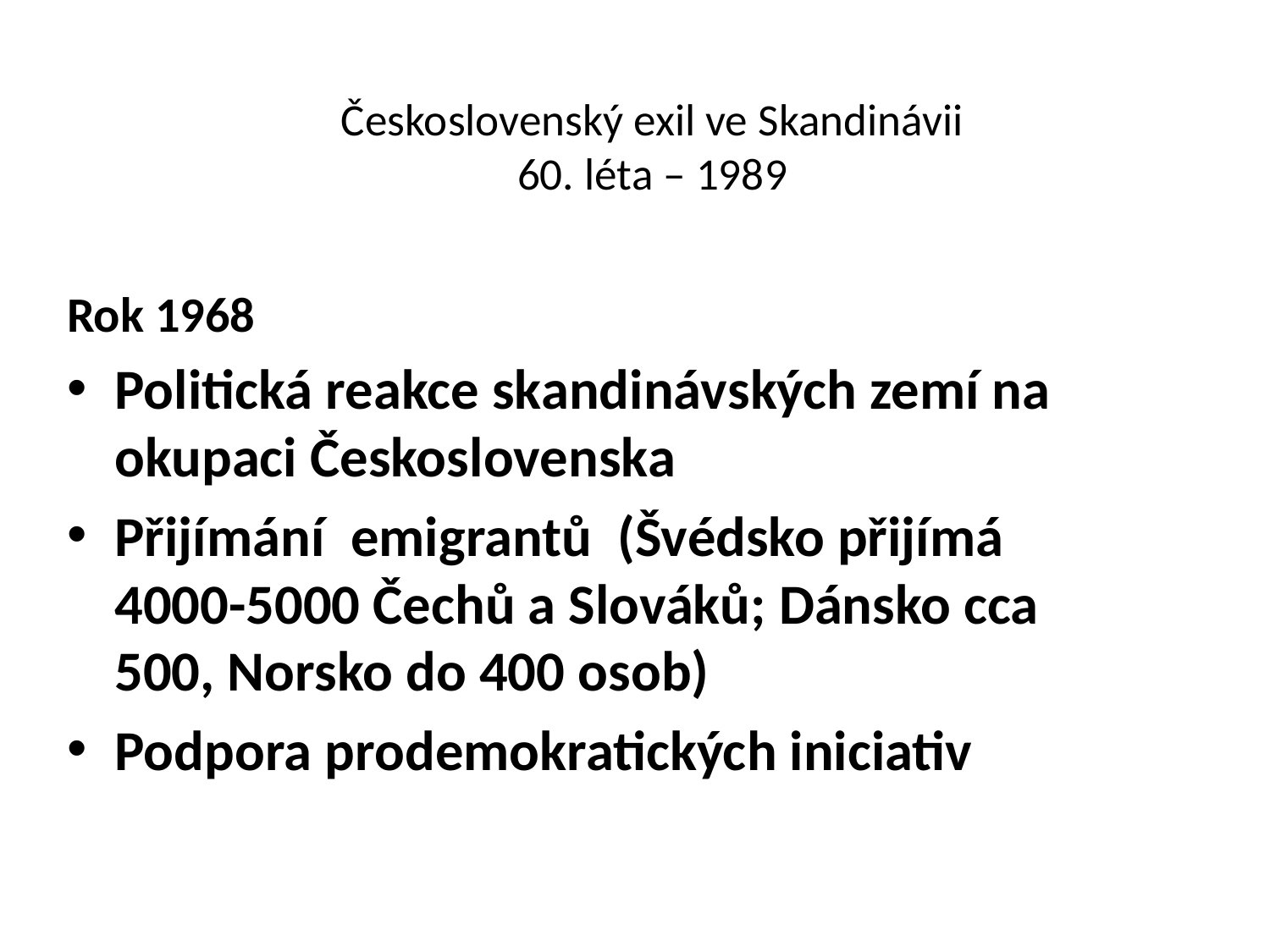

# Československý exil ve Skandinávii 60. léta – 1989
Rok 1968
Politická reakce skandinávských zemí na okupaci Československa
Přijímání  emigrantů  (Švédsko přijímá 4000-5000 Čechů a Slováků; Dánsko cca 500, Norsko do 400 osob)
Podpora prodemokratických iniciativ